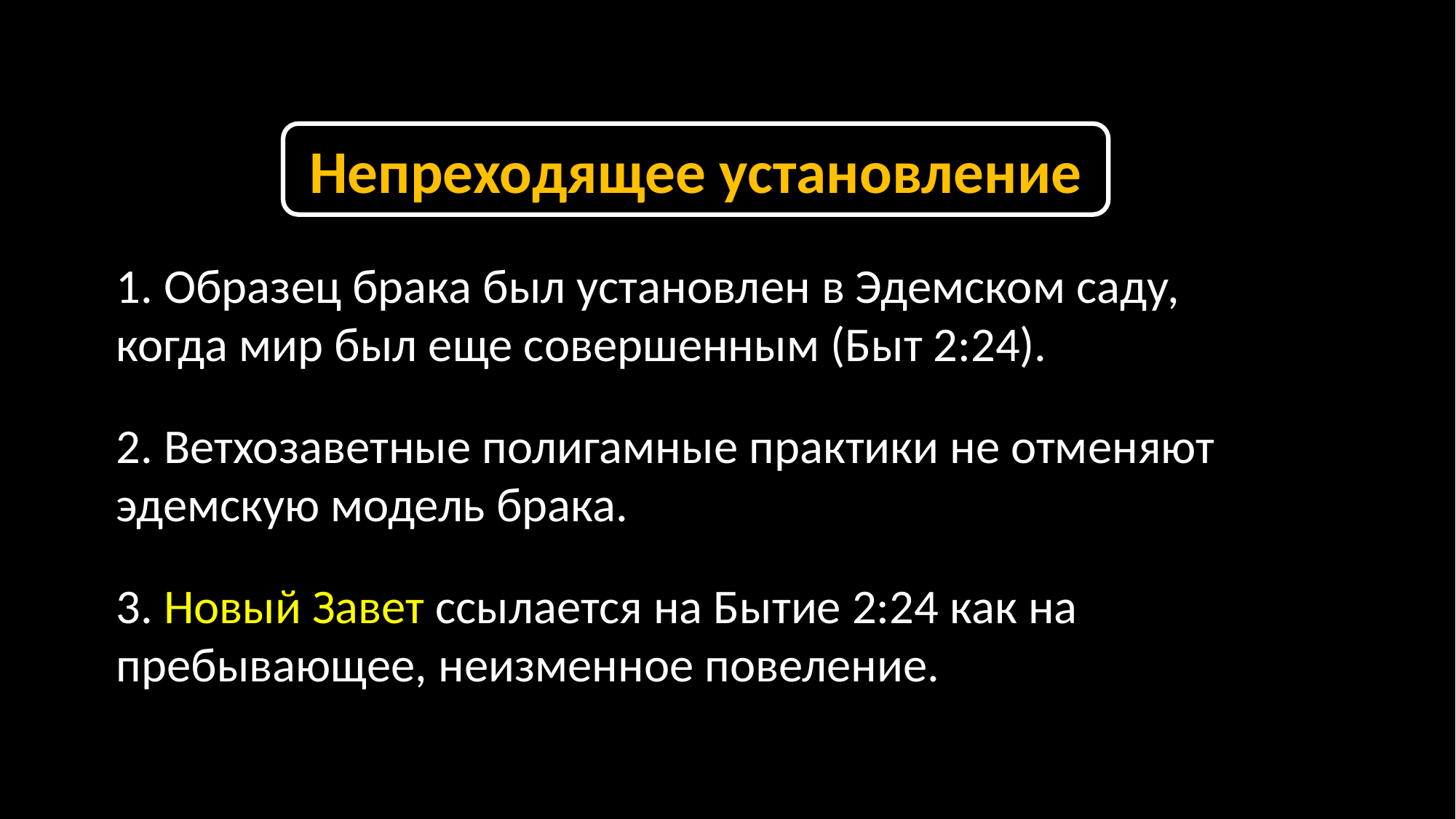

Непреходящее установление

1. Образец брака был установлен в Эдемском саду,
когда мир был еще совершенным (Быт 2:24).
2. Ветхозаветные полигамные практики не отменяют эдемскую модель брака.
3. Новый Завет ссылается на Бытие 2:24 как на пребывающее, неизменное повеление.